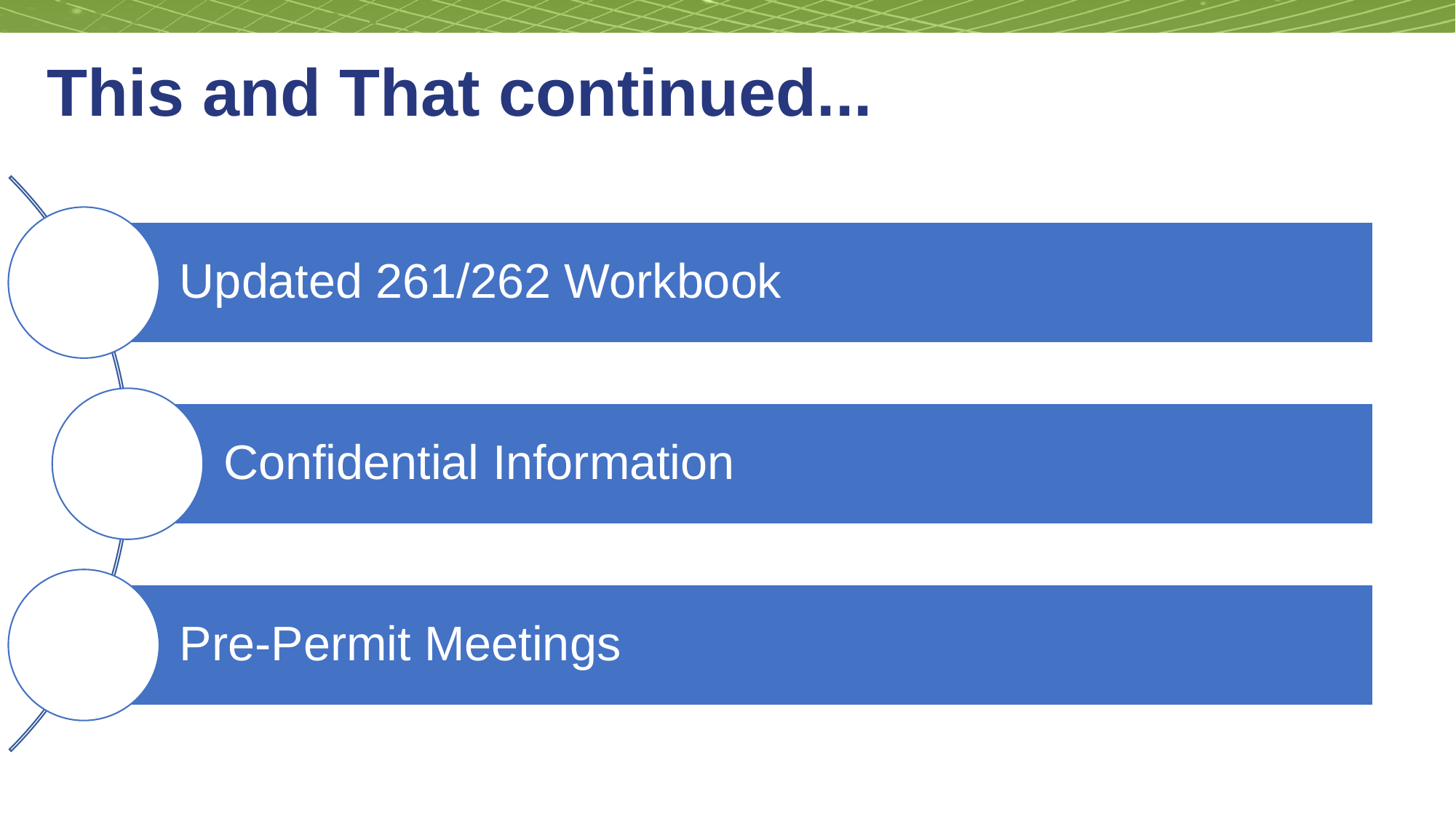

# This and That continued...
Updated 261/262 Workbook
Confidential Information
Pre-Permit Meetings